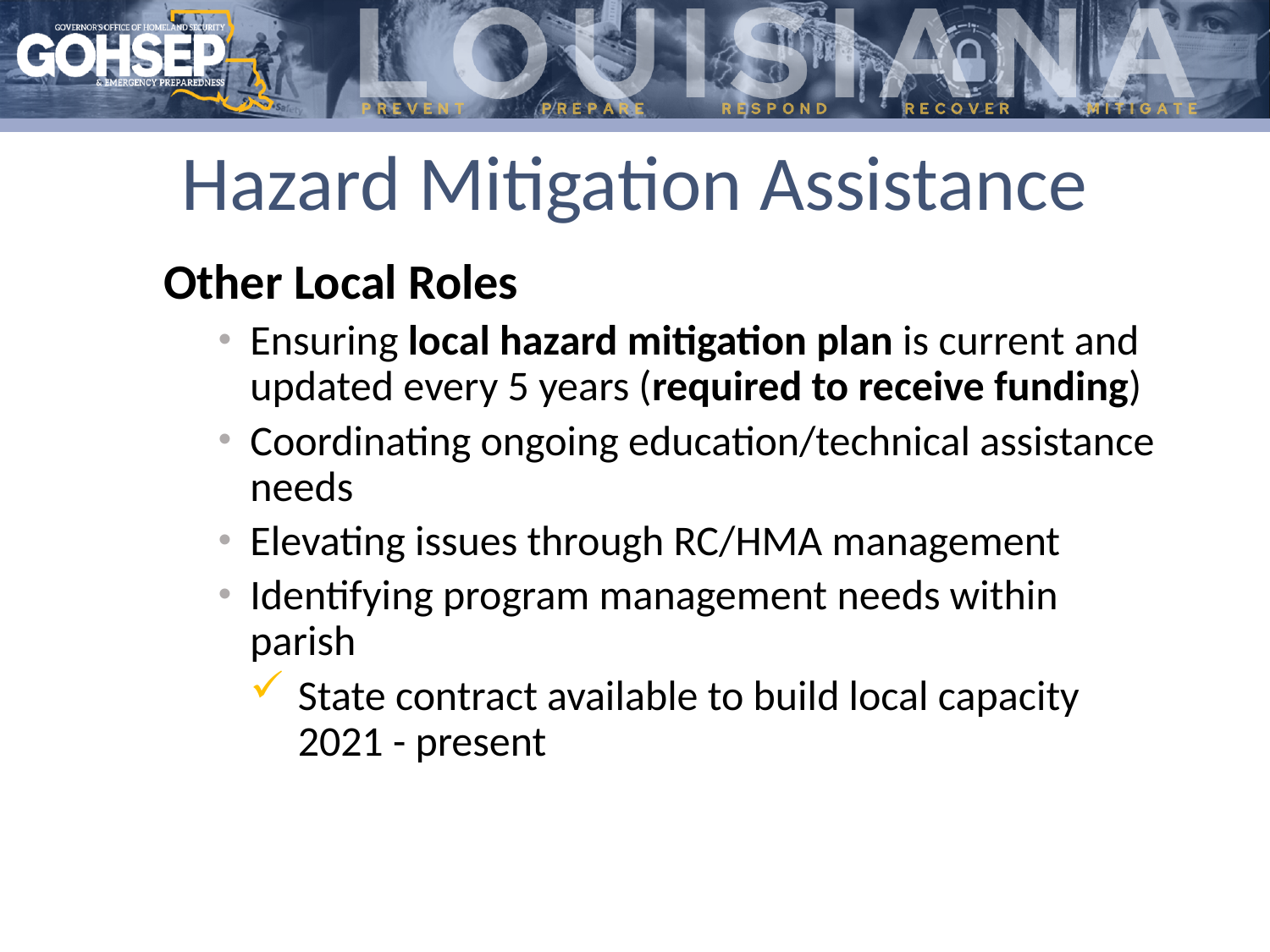

# Hazard Mitigation Assistance
Other Local Roles
Ensuring local hazard mitigation plan is current and updated every 5 years (required to receive funding)
Coordinating ongoing education/technical assistance needs
Elevating issues through RC/HMA management
Identifying program management needs within parish
State contract available to build local capacity 2021 - present